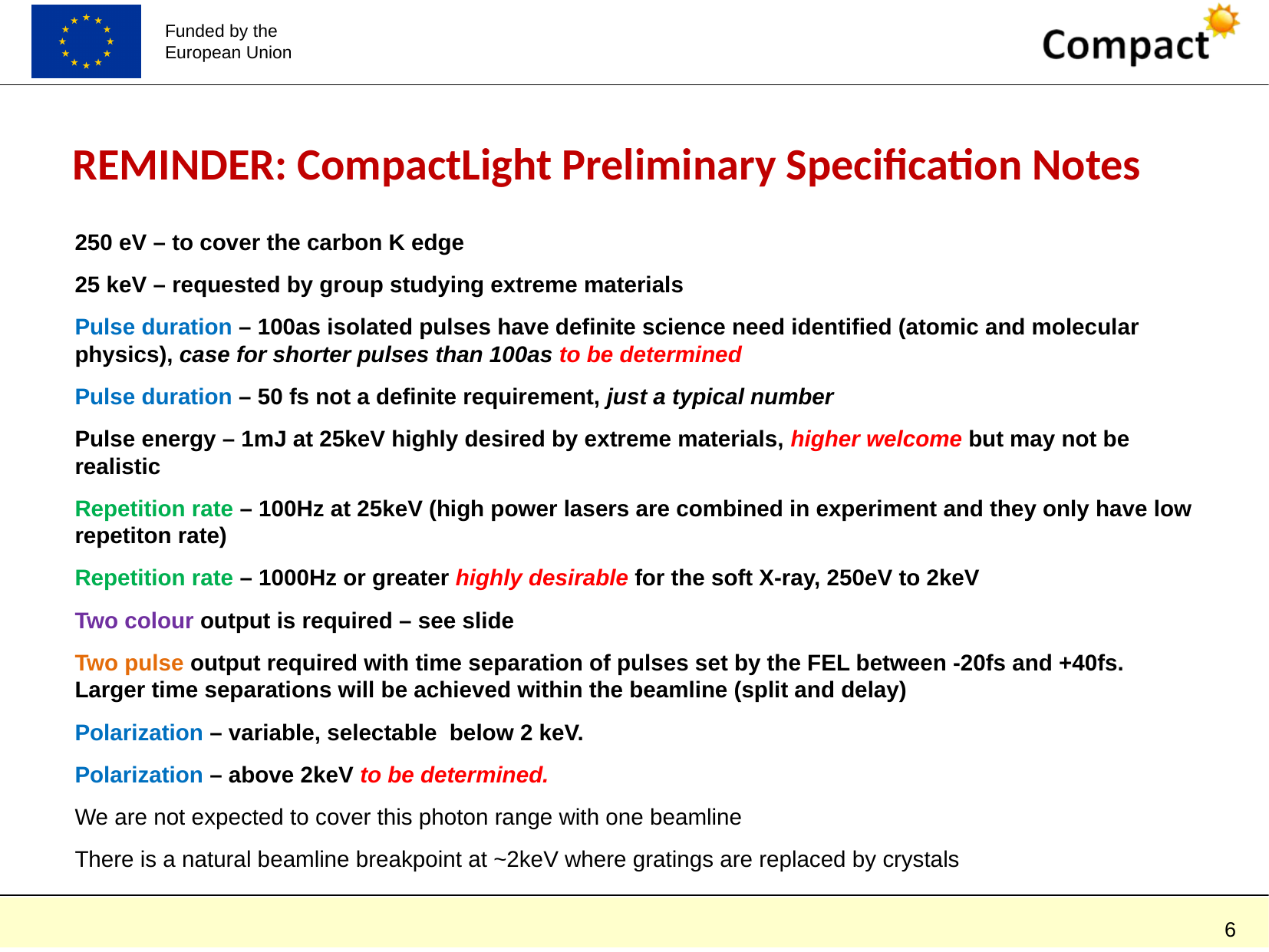

# REMINDER: CompactLight Preliminary Specification Notes
250 eV – to cover the carbon K edge
25 keV – requested by group studying extreme materials
Pulse duration – 100as isolated pulses have definite science need identified (atomic and molecular physics), case for shorter pulses than 100as to be determined
Pulse duration – 50 fs not a definite requirement, just a typical number
Pulse energy – 1mJ at 25keV highly desired by extreme materials, higher welcome but may not be realistic
Repetition rate – 100Hz at 25keV (high power lasers are combined in experiment and they only have low repetiton rate)
Repetition rate – 1000Hz or greater highly desirable for the soft X-ray, 250eV to 2keV
Two colour output is required – see slide
Two pulse output required with time separation of pulses set by the FEL between -20fs and +40fs. Larger time separations will be achieved within the beamline (split and delay)
Polarization – variable, selectable  below 2 keV.
Polarization – above 2keV to be determined.
We are not expected to cover this photon range with one beamline
There is a natural beamline breakpoint at ~2keV where gratings are replaced by crystals

6